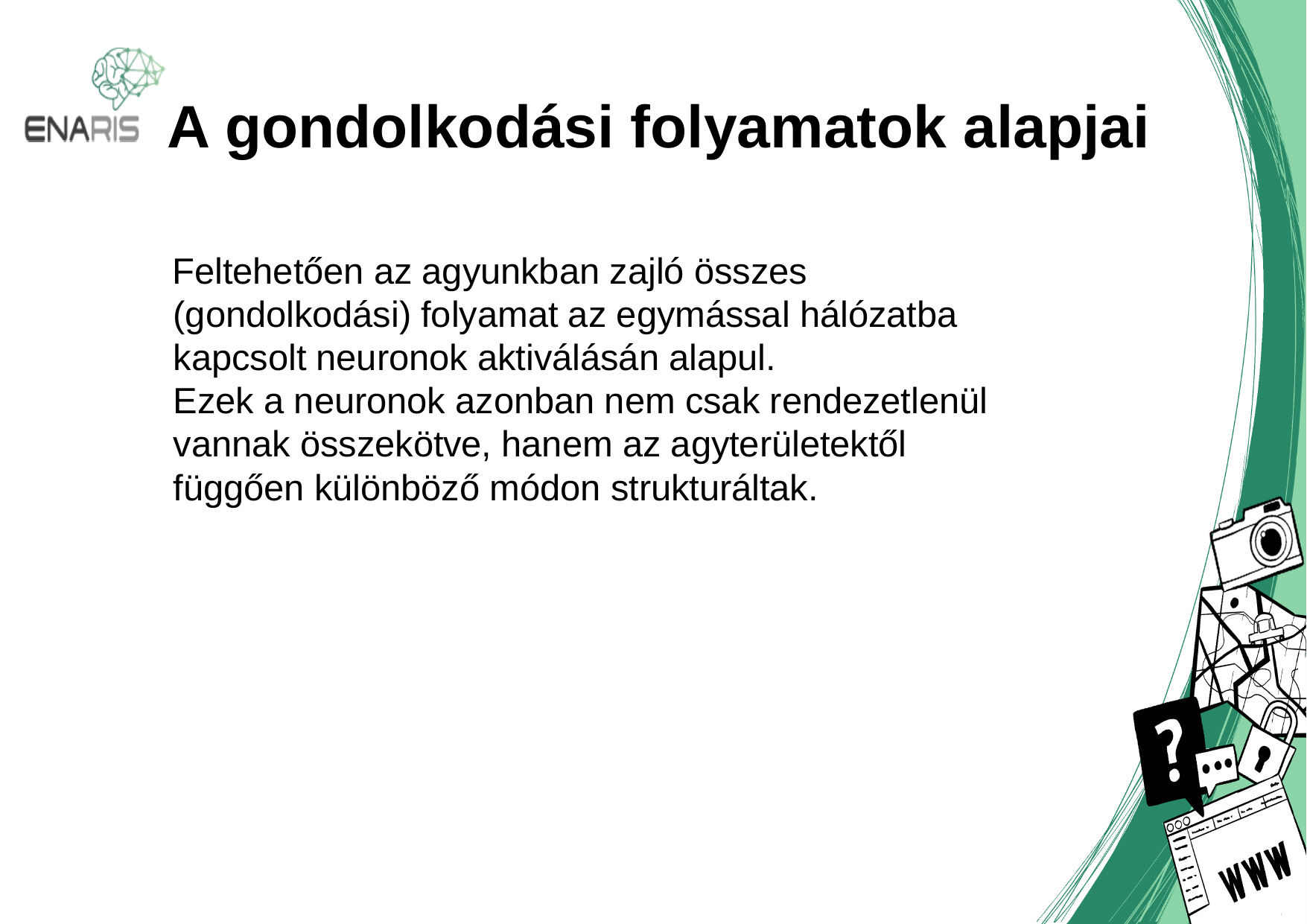

# A gondolkodási folyamatok alapjai
Feltehetően az agyunkban zajló összes (gondolkodási) folyamat az egymással hálózatba kapcsolt neuronok aktiválásán alapul.
Ezek a neuronok azonban nem csak rendezetlenül vannak összekötve, hanem az agyterületektől függően különböző módon strukturáltak.